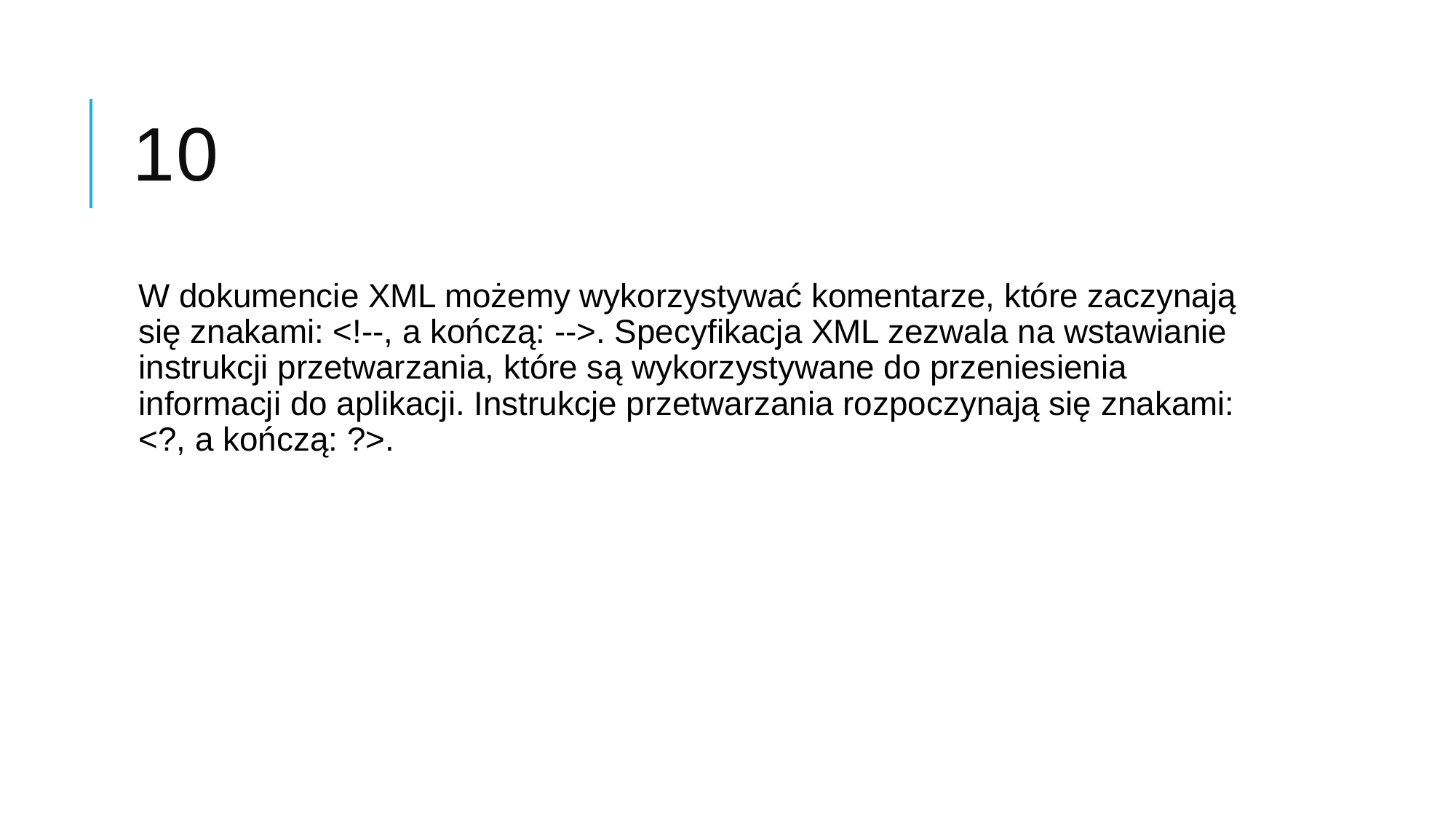

# 10
W dokumencie XML możemy wykorzystywać komentarze, które zaczynają się znakami: <!--, a kończą: -->. Specyfikacja XML zezwala na wstawianie instrukcji przetwarzania, które są wykorzystywane do przeniesienia informacji do aplikacji. Instrukcje przetwarzania rozpoczynają się znakami: <?, a kończą: ?>.